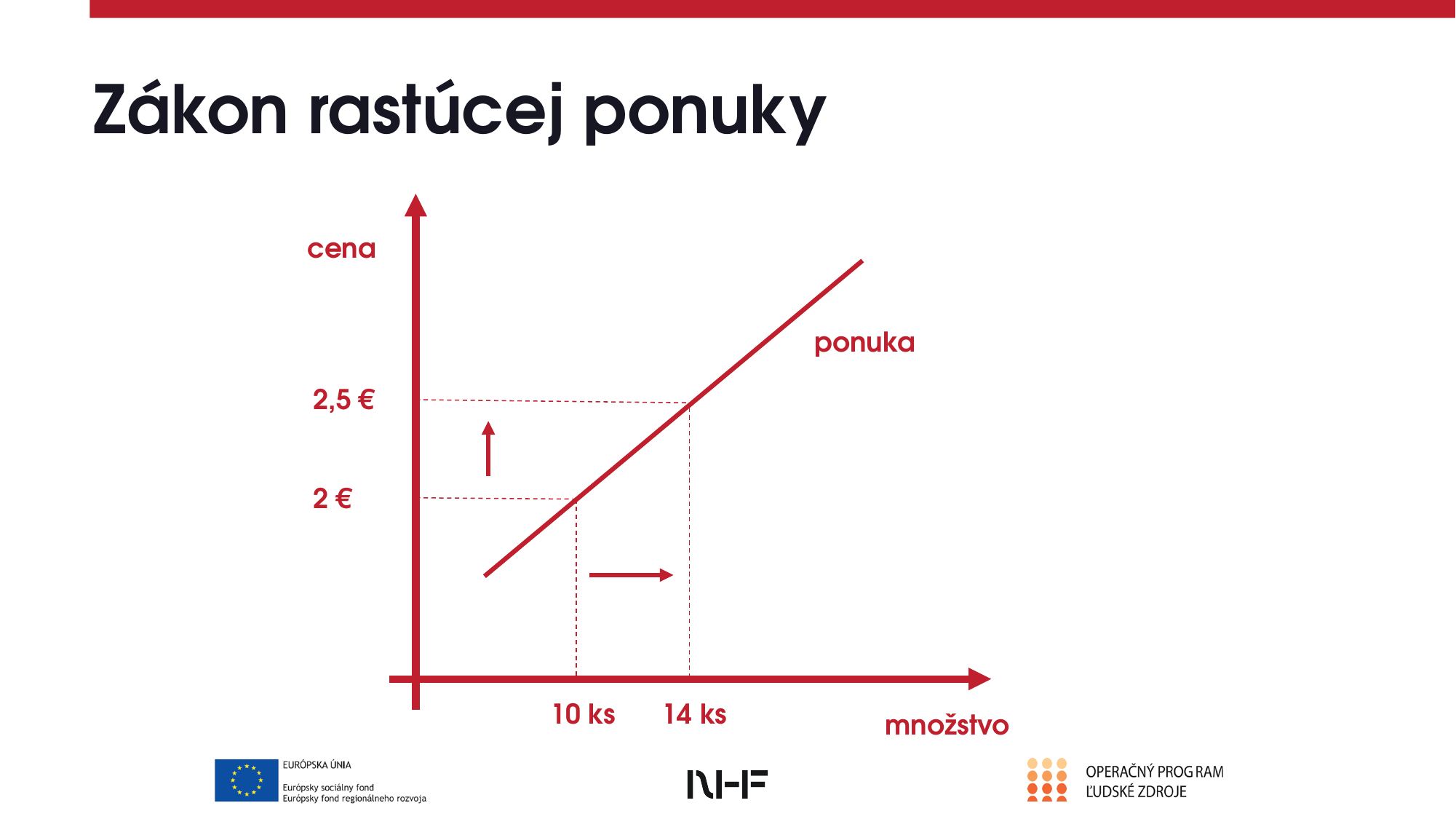

# Zákon rastúcej ponuky
cena
ponuka
2,5 €
2 €
10 ks
14 ks
množstvo